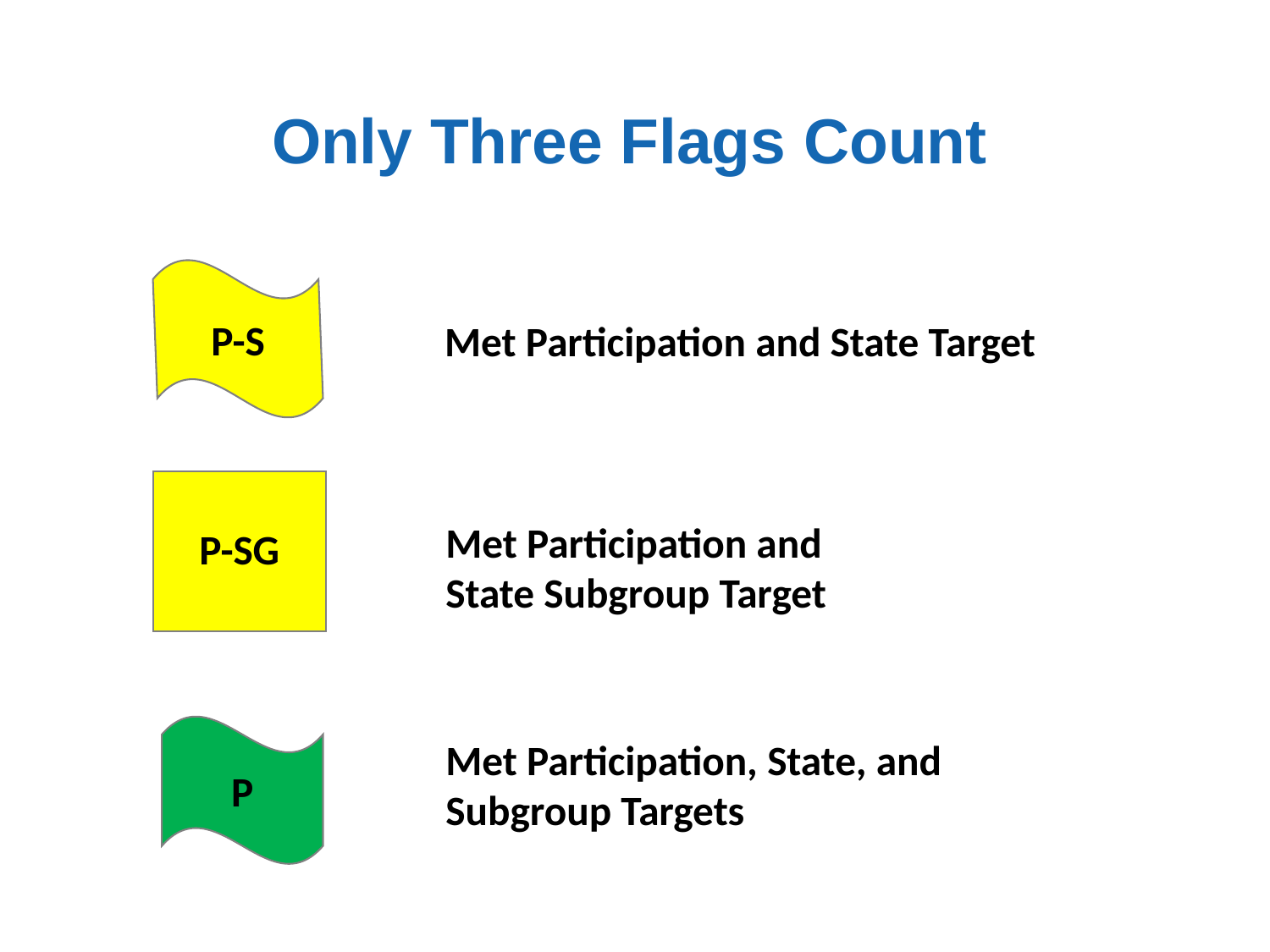

# Only Three Flags Count
P-S
Met Participation and State Target
P-SG
Met Participation and
State Subgroup Target
P
Met Participation, State, and
Subgroup Targets